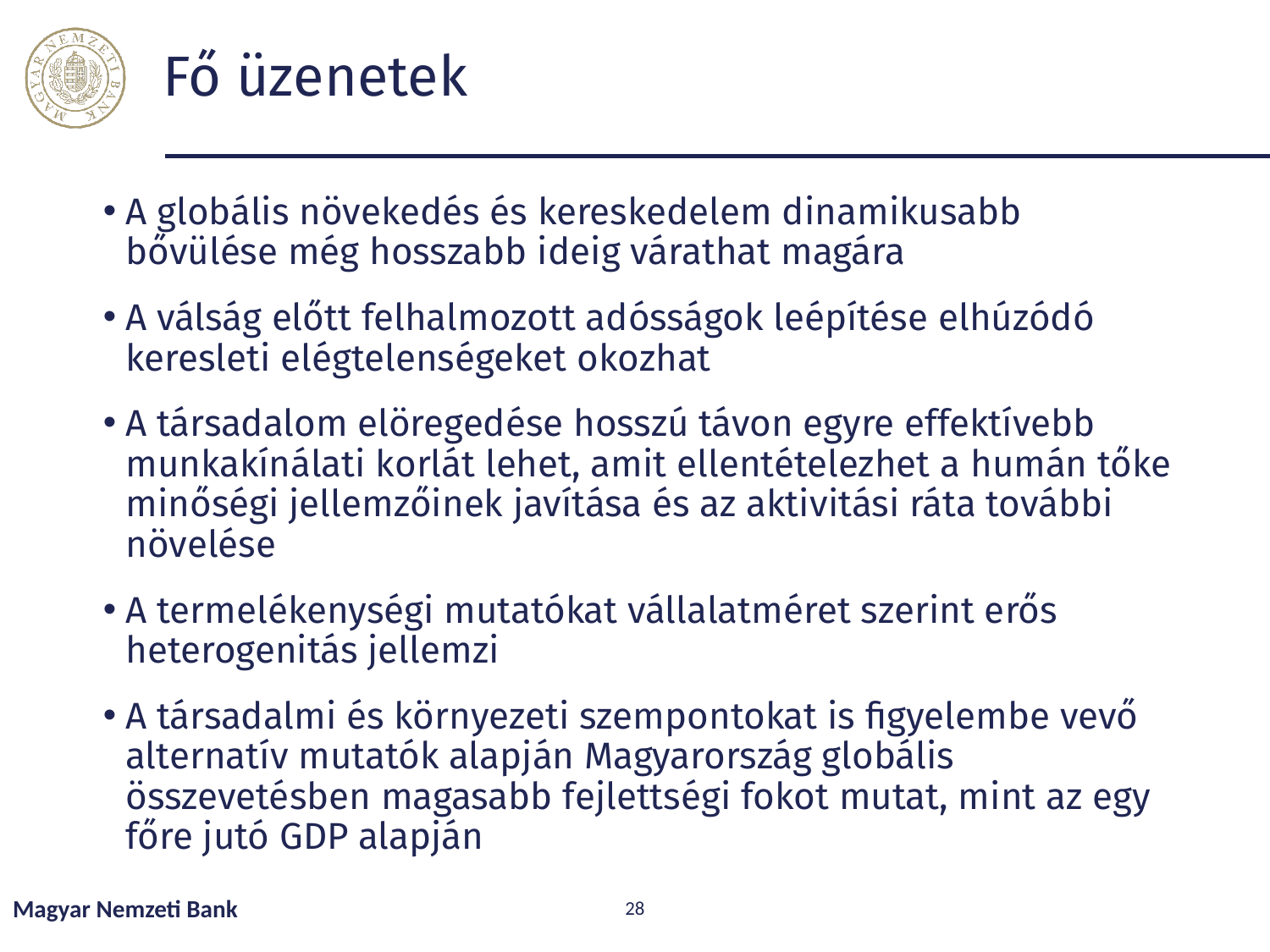

# Fő üzenetek
A globális növekedés és kereskedelem dinamikusabb bővülése még hosszabb ideig várathat magára
A válság előtt felhalmozott adósságok leépítése elhúzódó keresleti elégtelenségeket okozhat
A társadalom elöregedése hosszú távon egyre effektívebb munkakínálati korlát lehet, amit ellentételezhet a humán tőke minőségi jellemzőinek javítása és az aktivitási ráta további növelése
A termelékenységi mutatókat vállalatméret szerint erős heterogenitás jellemzi
A társadalmi és környezeti szempontokat is figyelembe vevő alternatív mutatók alapján Magyarország globális összevetésben magasabb fejlettségi fokot mutat, mint az egy főre jutó GDP alapján

Magyar Nemzeti Bank
28